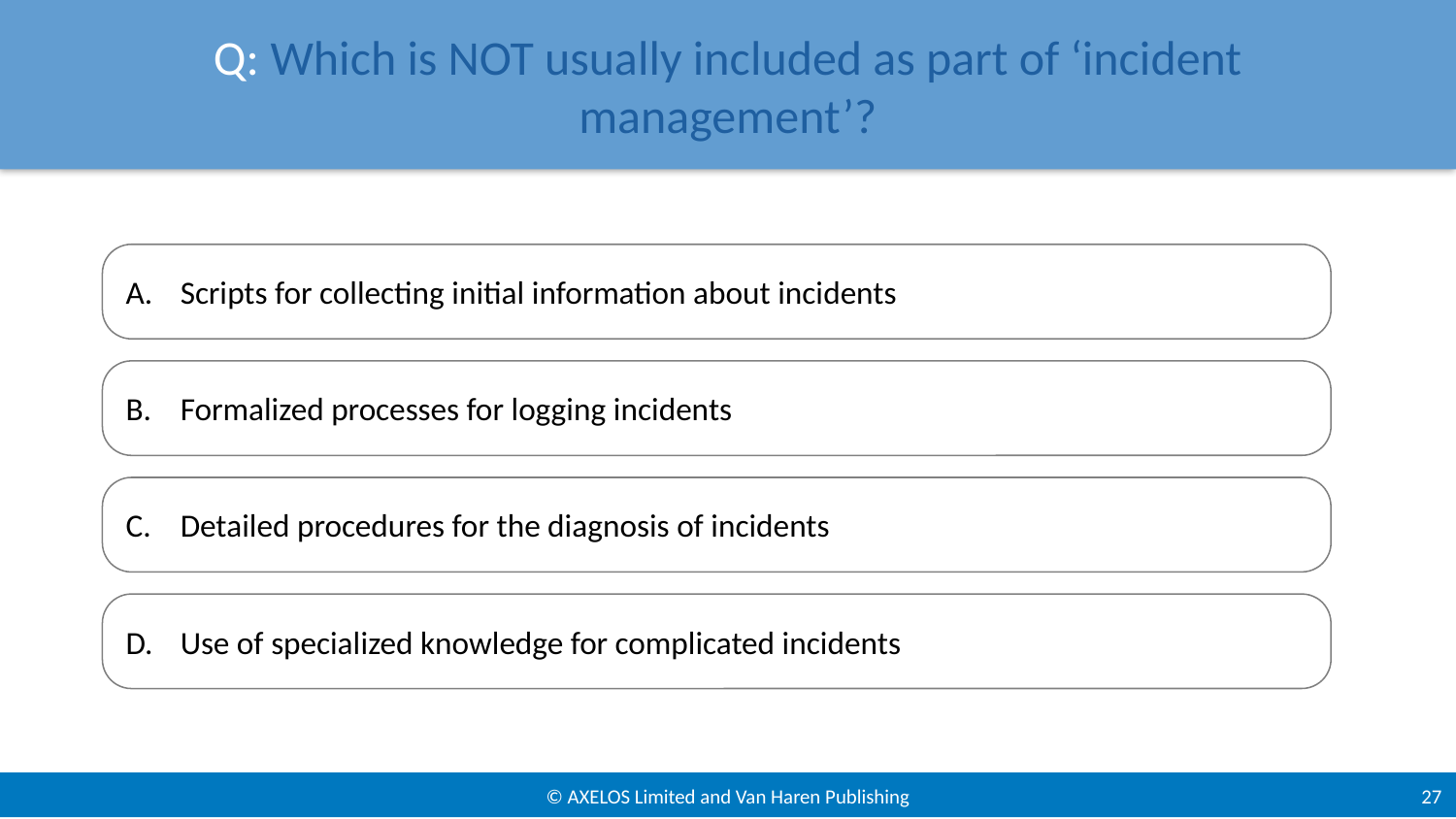

# Q: Which is NOT usually included as part of ‘incident management’?
Scripts for collecting initial information about incidents
Formalized processes for logging incidents
Detailed procedures for the diagnosis of incidents
Use of specialized knowledge for complicated incidents